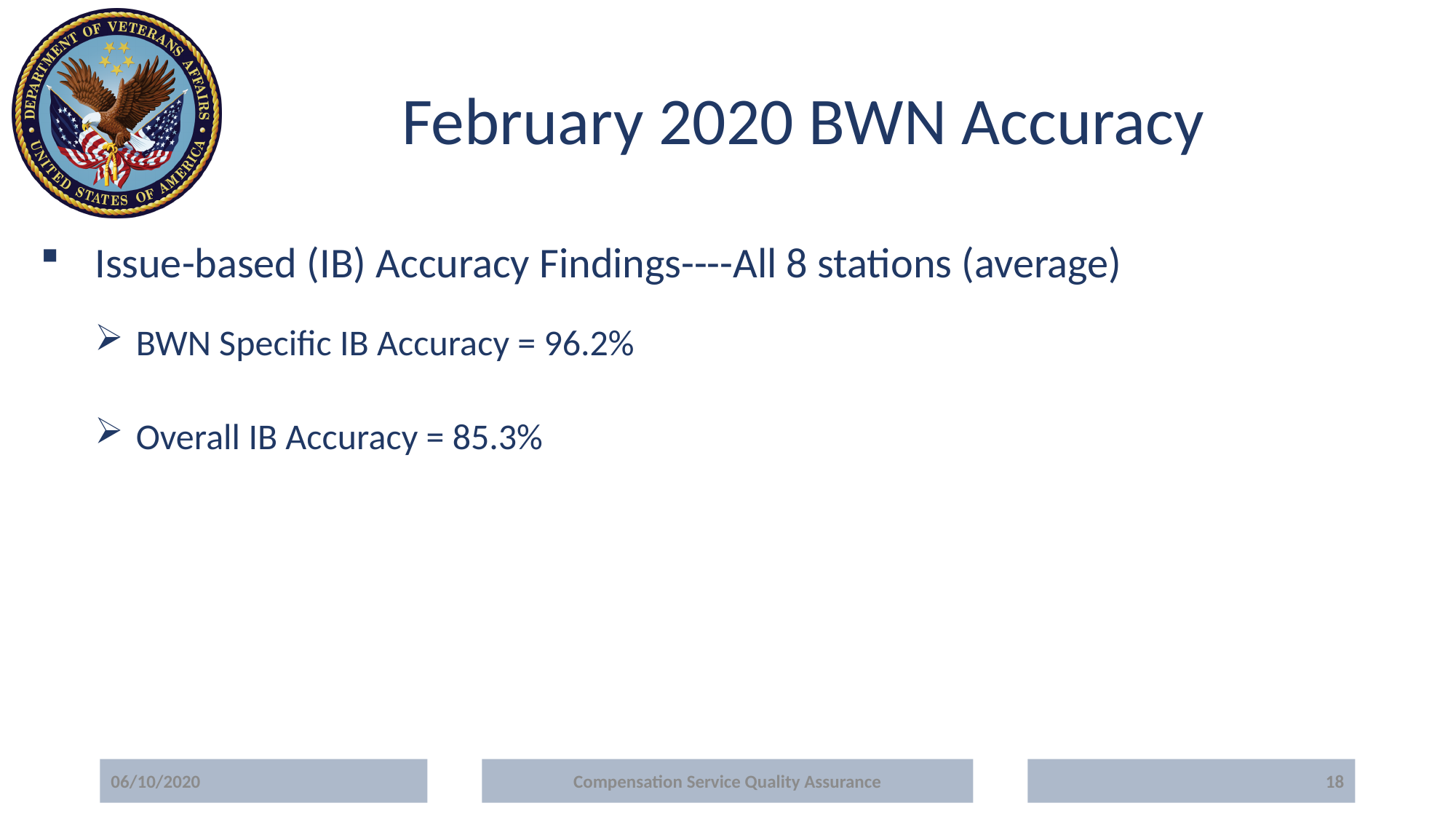

# February 2020 BWN Accuracy
Issue-based (IB) Accuracy Findings----All 8 stations (average)

BWN Specific IB Accuracy = 96.2%

Overall IB Accuracy = 85.3%

06/10/2020
Compensation Service Quality Assurance
18